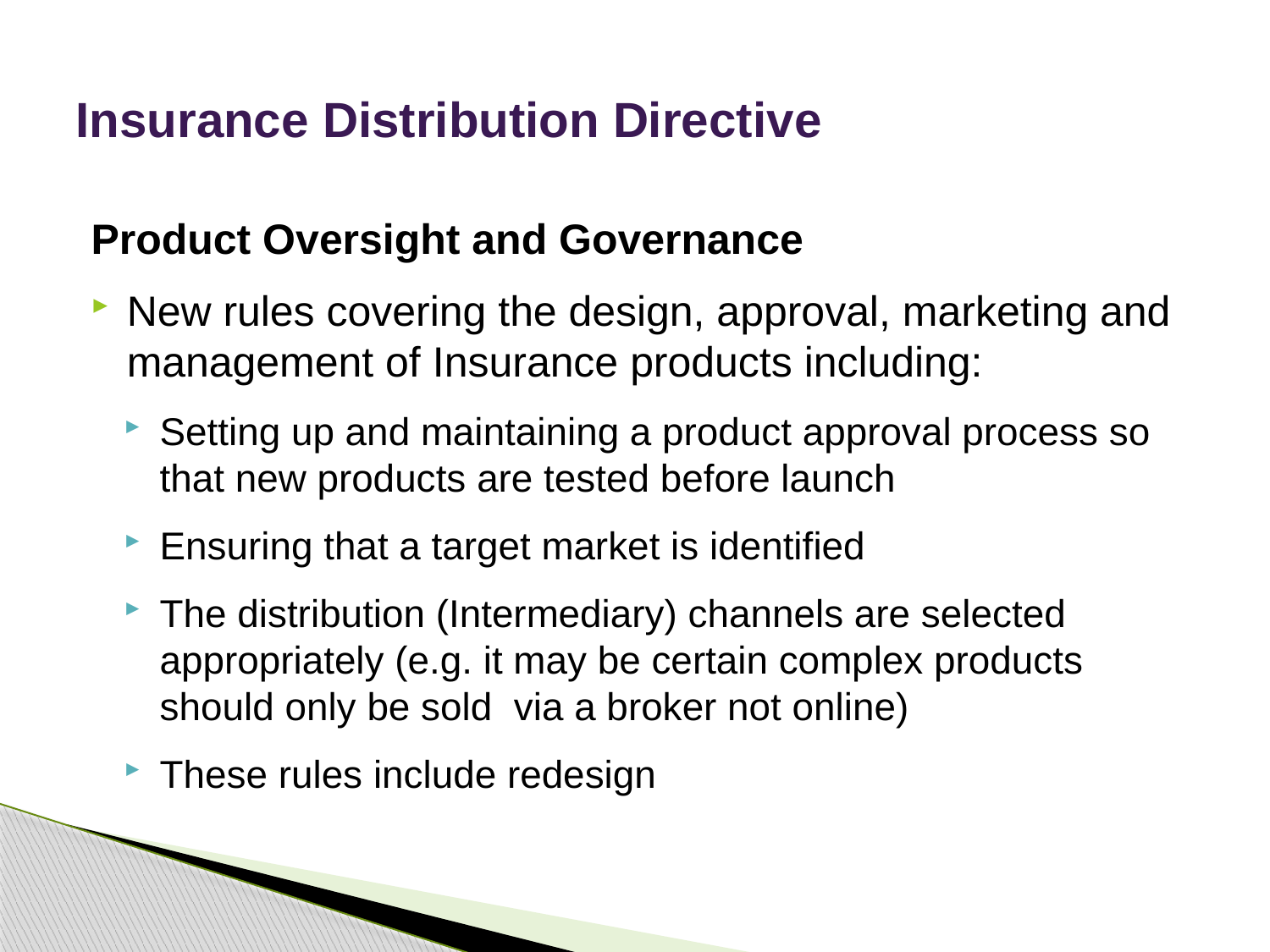

# Insurance Distribution Directive
Product Oversight and Governance
New rules covering the design, approval, marketing and management of Insurance products including:
Setting up and maintaining a product approval process so that new products are tested before launch
Ensuring that a target market is identified
The distribution (Intermediary) channels are selected appropriately (e.g. it may be certain complex products should only be sold  via a broker not online)
These rules include redesign